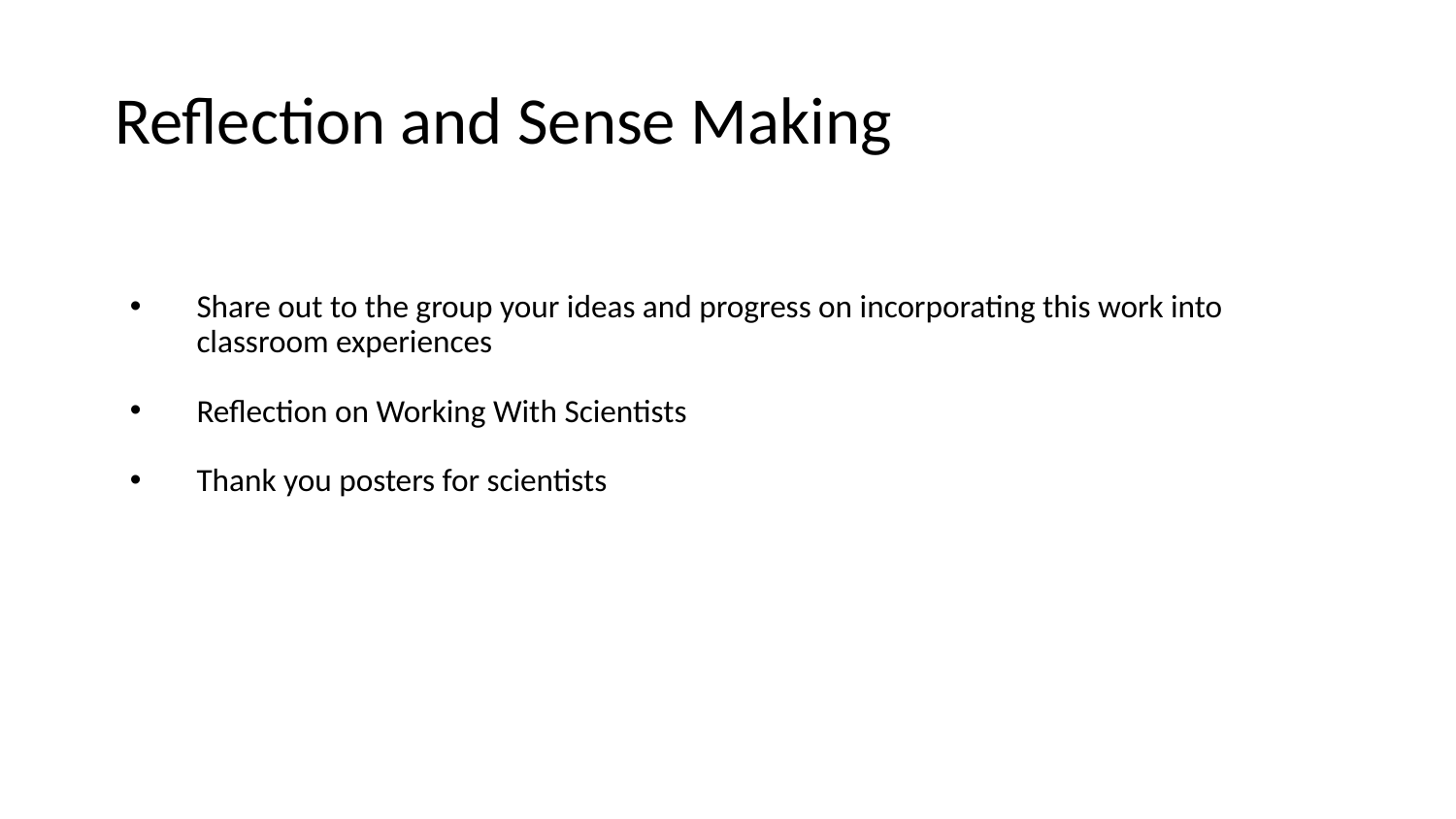

# Reflection and Sense Making
Share out to the group your ideas and progress on incorporating this work into classroom experiences

Reflection on Working With Scientists

Thank you posters for scientists